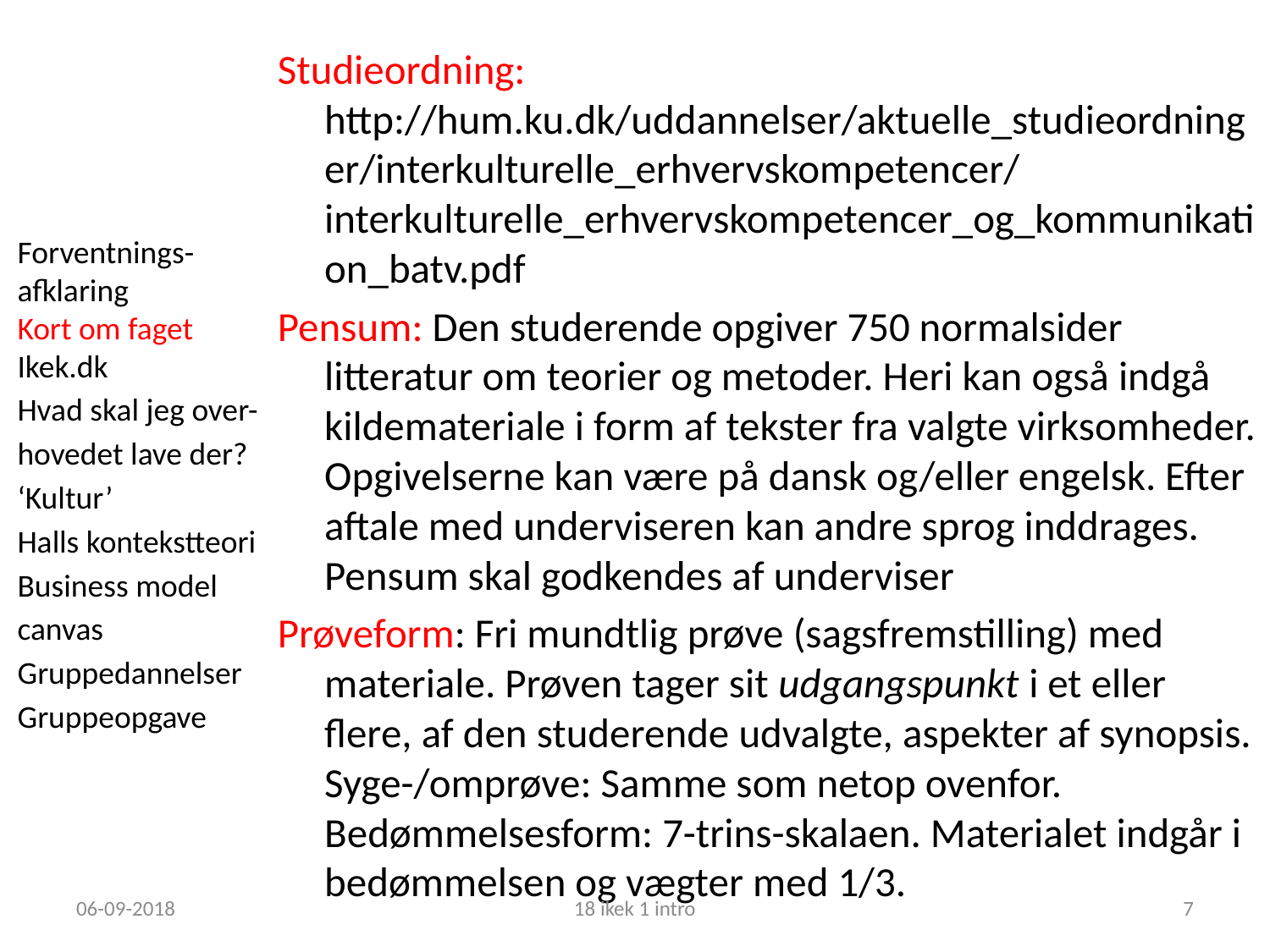

Studieordning: http://hum.ku.dk/uddannelser/aktuelle_studieordninger/interkulturelle_erhvervskompetencer/interkulturelle_erhvervskompetencer_og_kommunikation_batv.pdf
Pensum: Den studerende opgiver 750 normalsider litteratur om teorier og metoder. Heri kan også indgå kildemateriale i form af tekster fra valgte virksomheder. Opgivelserne kan være på dansk og/eller engelsk. Efter aftale med underviseren kan andre sprog inddrages. Pensum skal godkendes af underviser
Prøveform: Fri mundtlig prøve (sagsfremstilling) med materiale. Prøven tager sit udgangspunkt i et eller flere, af den studerende udvalgte, aspekter af synopsis. Syge-/omprøve: Samme som netop ovenfor. Bedømmelsesform: 7-trins-skalaen. Materialet indgår i bedømmelsen og vægter med 1/3.
Forventnings-
afklaring
Kort om faget
Ikek.dk
Hvad skal jeg over-hovedet lave der?
‘Kultur’
Halls kontekstteori
Business model canvas
Gruppedannelser
Gruppeopgave
06-09-2018
18 ikek 1 intro
7